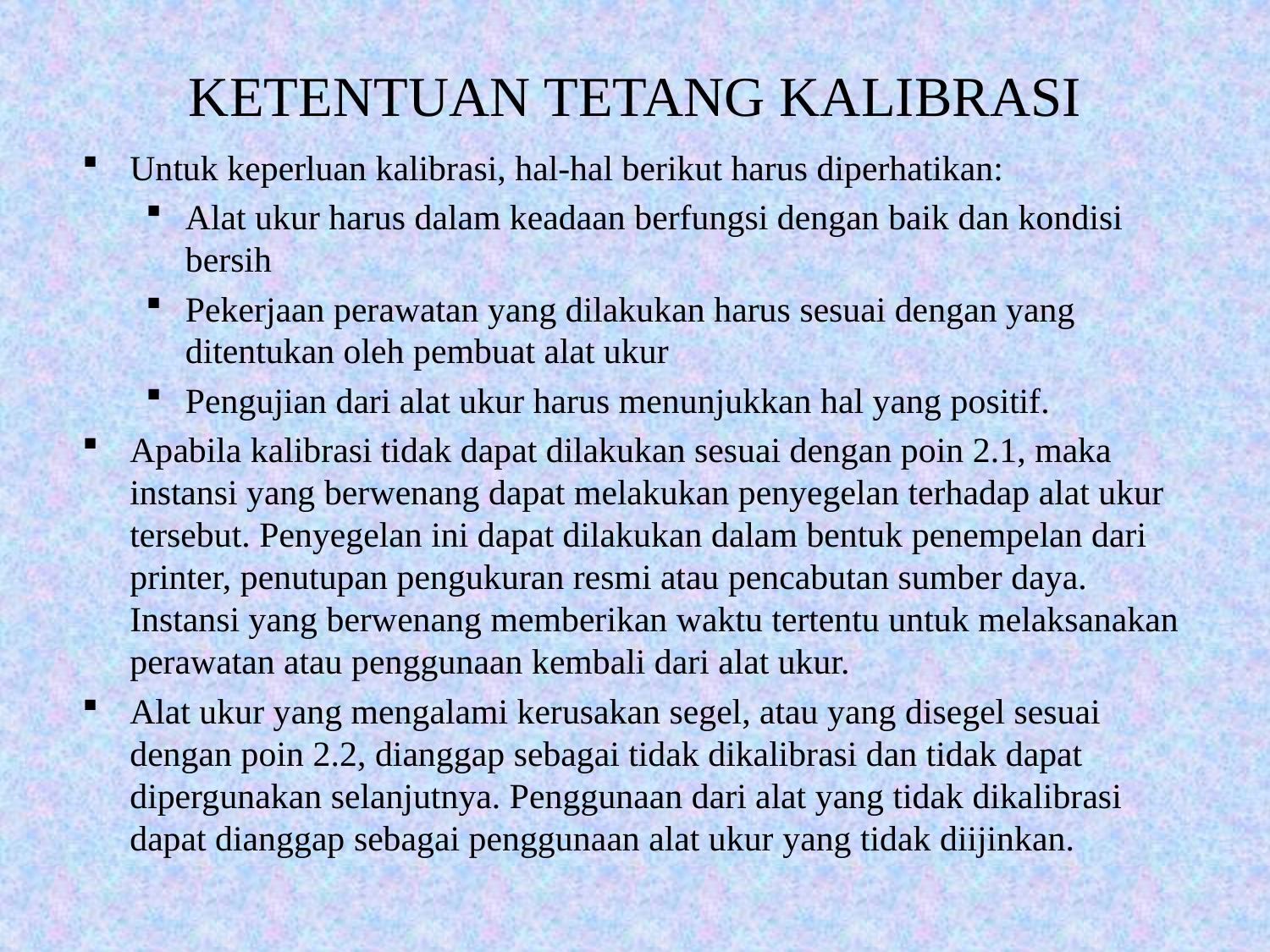

# KETENTUAN TETANG KALIBRASI
Untuk keperluan kalibrasi, hal-hal berikut harus diperhatikan:
Alat ukur harus dalam keadaan berfungsi dengan baik dan kondisi bersih
Pekerjaan perawatan yang dilakukan harus sesuai dengan yang ditentukan oleh pembuat alat ukur
Pengujian dari alat ukur harus menunjukkan hal yang positif.
Apabila kalibrasi tidak dapat dilakukan sesuai dengan poin 2.1, maka instansi yang berwenang dapat melakukan penyegelan terhadap alat ukur tersebut. Penyegelan ini dapat dilakukan dalam bentuk penempelan dari printer, penutupan pengukuran resmi atau pencabutan sumber daya. Instansi yang berwenang memberikan waktu tertentu untuk melaksanakan perawatan atau penggunaan kembali dari alat ukur.
Alat ukur yang mengalami kerusakan segel, atau yang disegel sesuai dengan poin 2.2, dianggap sebagai tidak dikalibrasi dan tidak dapat dipergunakan selanjutnya. Penggunaan dari alat yang tidak dikalibrasi dapat dianggap sebagai penggunaan alat ukur yang tidak diijinkan.